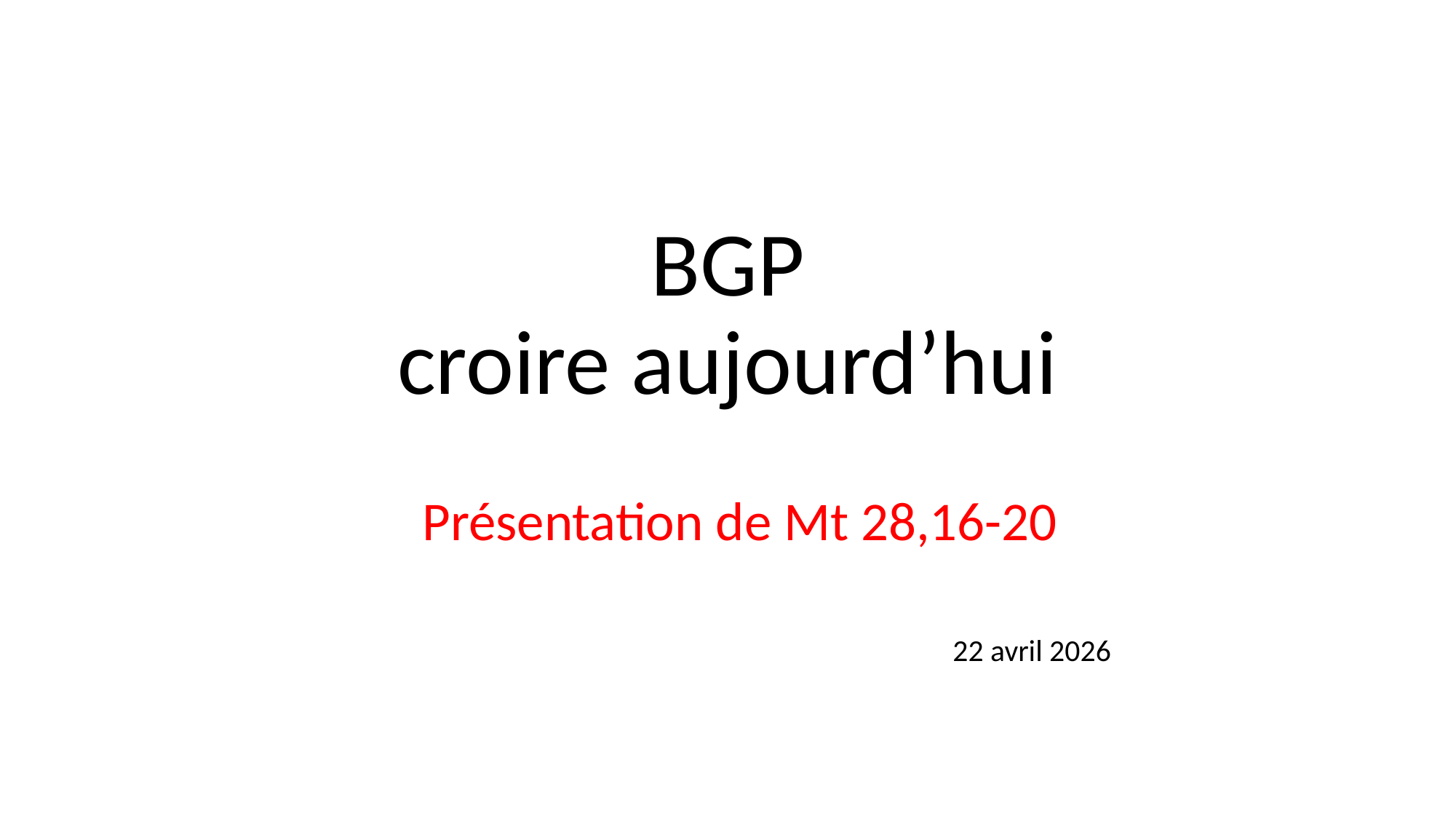

# BGP croire aujourd’hui
Présentation de Mt 28,16-20
22 avril 2026